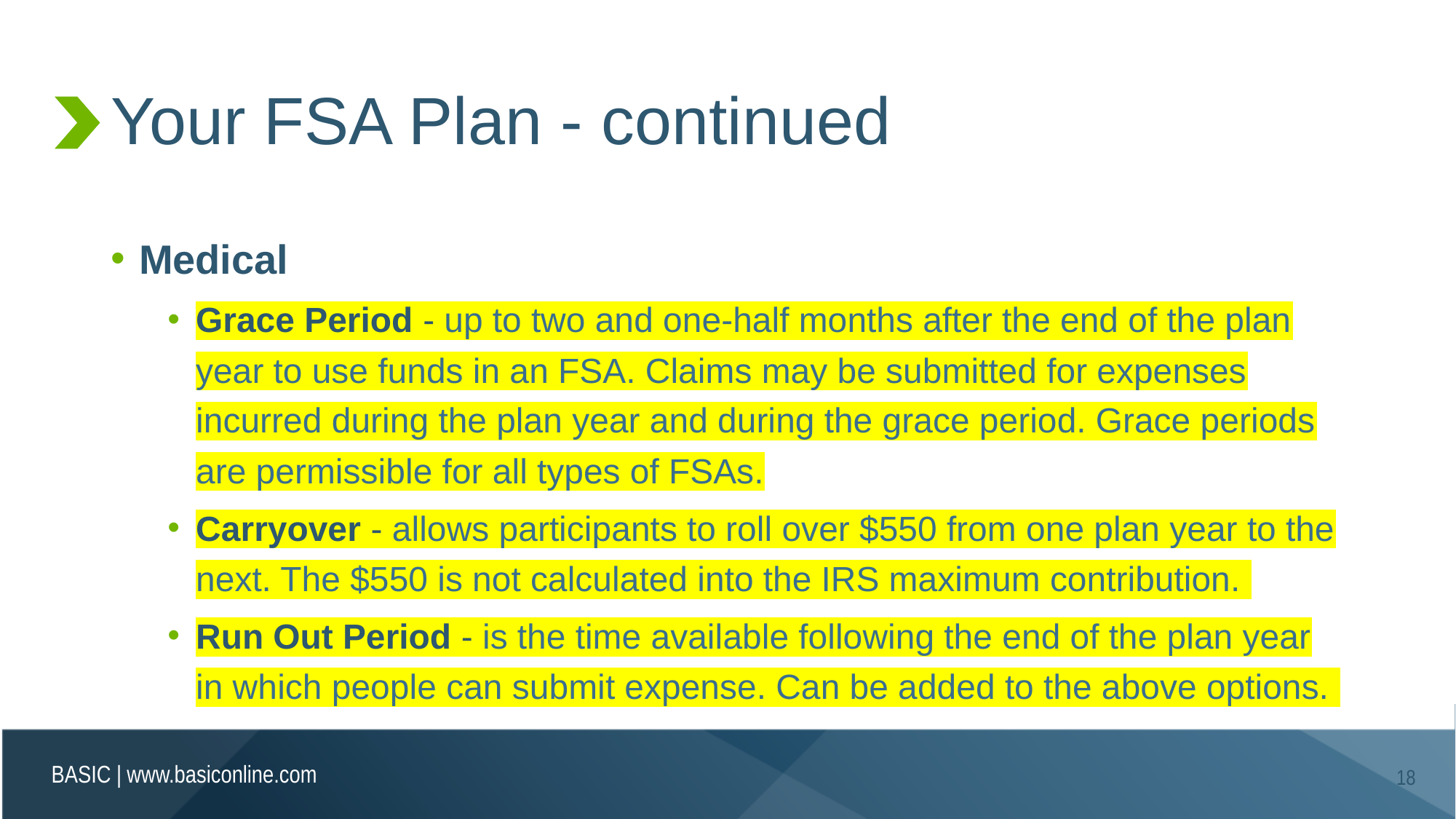

# Your FSA Plan - continued
Medical
Grace Period - up to two and one-half months after the end of the plan year to use funds in an FSA. Claims may be submitted for expenses incurred during the plan year and during the grace period. Grace periods are permissible for all types of FSAs.
Carryover - allows participants to roll over $550 from one plan year to the next. The $550 is not calculated into the IRS maximum contribution.
Run Out Period - is the time available following the end of the plan year in which people can submit expense. Can be added to the above options.